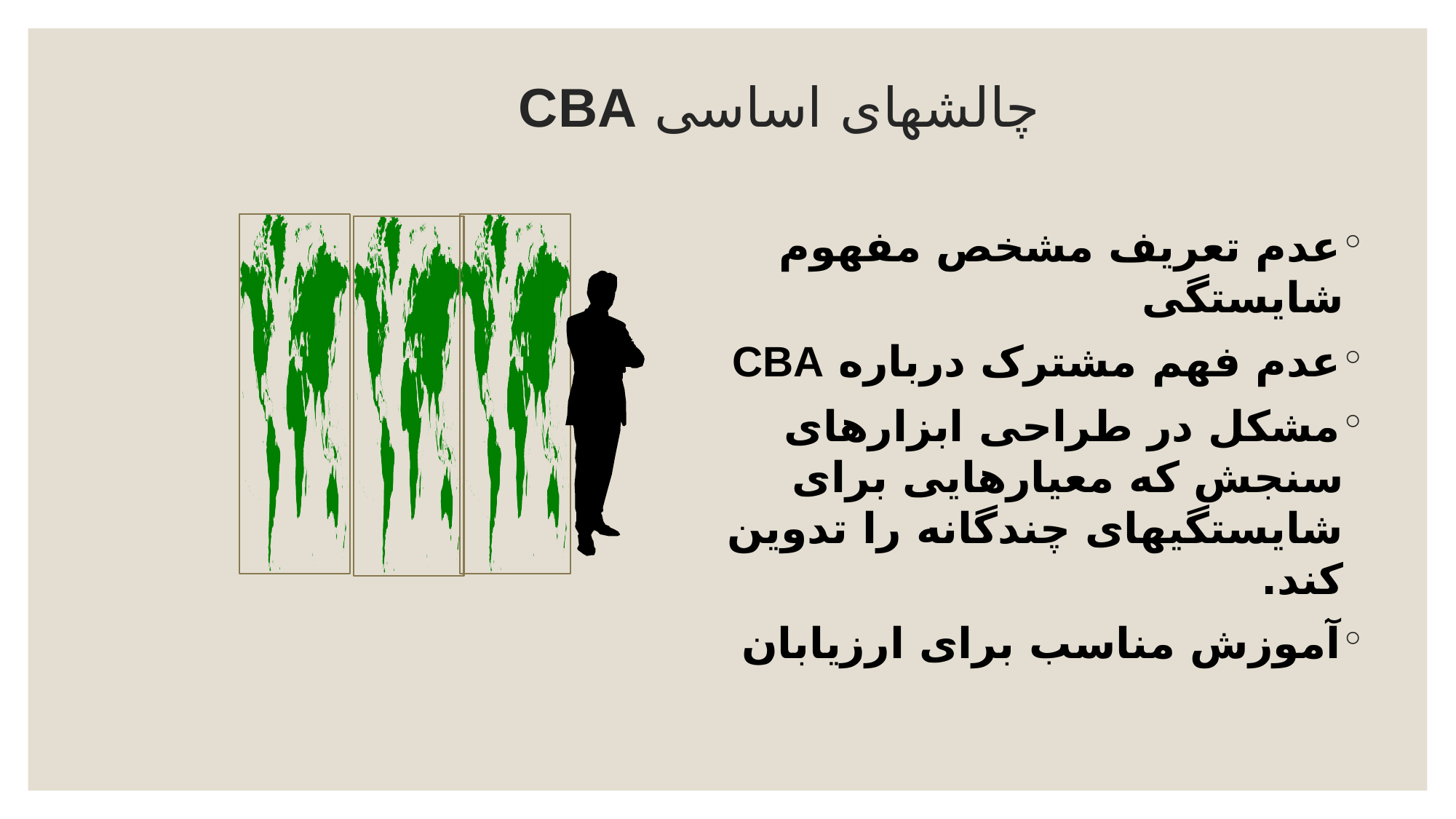

# چالشهای اساسی CBA
عدم تعریف مشخص مفهوم شایستگی
عدم فهم مشترک درباره CBA
مشکل در طراحی ابزارهای سنجش که معیارهایی برای شایستگیهای چندگانه را تدوین کند.
آموزش مناسب برای ارزیابان